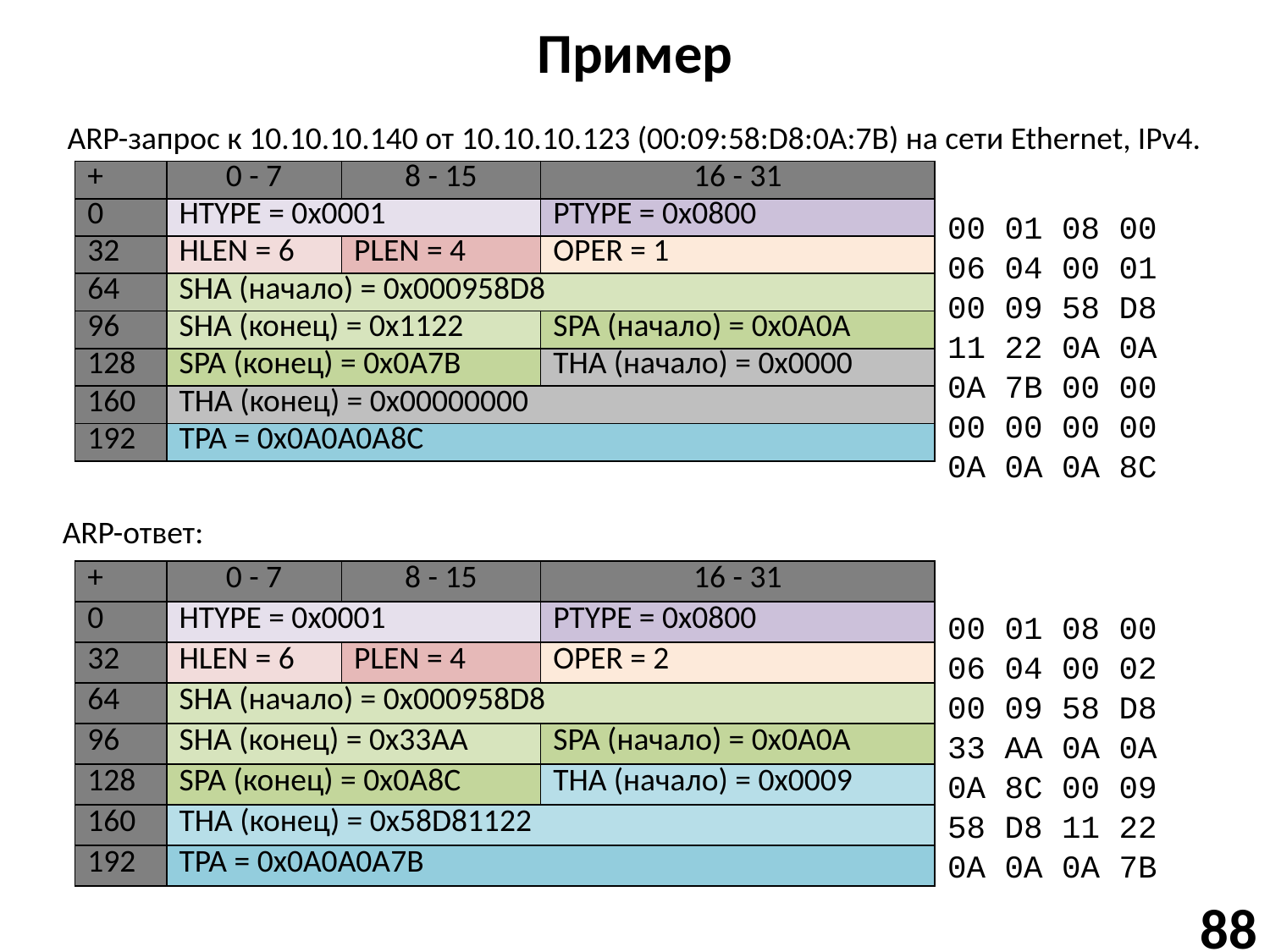

# Пример
ARP-запрос к 10.10.10.140 от 10.10.10.123 (00:09:58:D8:0A:7B) на сети Ethernet, IPv4.
| + | 0 - 7 | 8 - 15 | 16 - 31 |
| --- | --- | --- | --- |
| 0 | HTYPE = 0x0001 |  | PTYPE = 0x0800 |
| 32 | HLEN = 6 | PLEN = 4 | OPER = 1 |
| 64 | SHA (начало) = 0x000958D8 |  |  |
| 96 | SHA (конец) = 0x1122 |  | SPA (начало) = 0x0A0A |
| 128 | SPA (конец) = 0x0A7B |  | THA (начало) = 0x0000 |
| 160 | THA (конец) = 0x00000000 |  |  |
| 192 | TPA = 0x0A0A0A8C |  |  |
00 01 08 00
06 04 00 01
00 09 58 D8
11 22 0A 0A
0A 7B 00 00
00 00 00 00
0A 0A 0A 8C
ARP-ответ:
| + | 0 - 7 | 8 - 15 | 16 - 31 |
| --- | --- | --- | --- |
| 0 | HTYPE = 0x0001 |  | PTYPE = 0x0800 |
| 32 | HLEN = 6 | PLEN = 4 | OPER = 2 |
| 64 | SHA (начало) = 0x000958D8 |  |  |
| 96 | SHA (конец) = 0x33AA |  | SPA (начало) = 0x0A0A |
| 128 | SPA (конец) = 0x0A8C |  | THA (начало) = 0x0009 |
| 160 | THA (конец) = 0x58D81122 |  |  |
| 192 | TPA = 0x0A0A0A7B |  |  |
00 01 08 00
06 04 00 02
00 09 58 D8
33 AA 0A 0A
0A 8C 00 09
58 D8 11 22
0A 0A 0A 7B
88